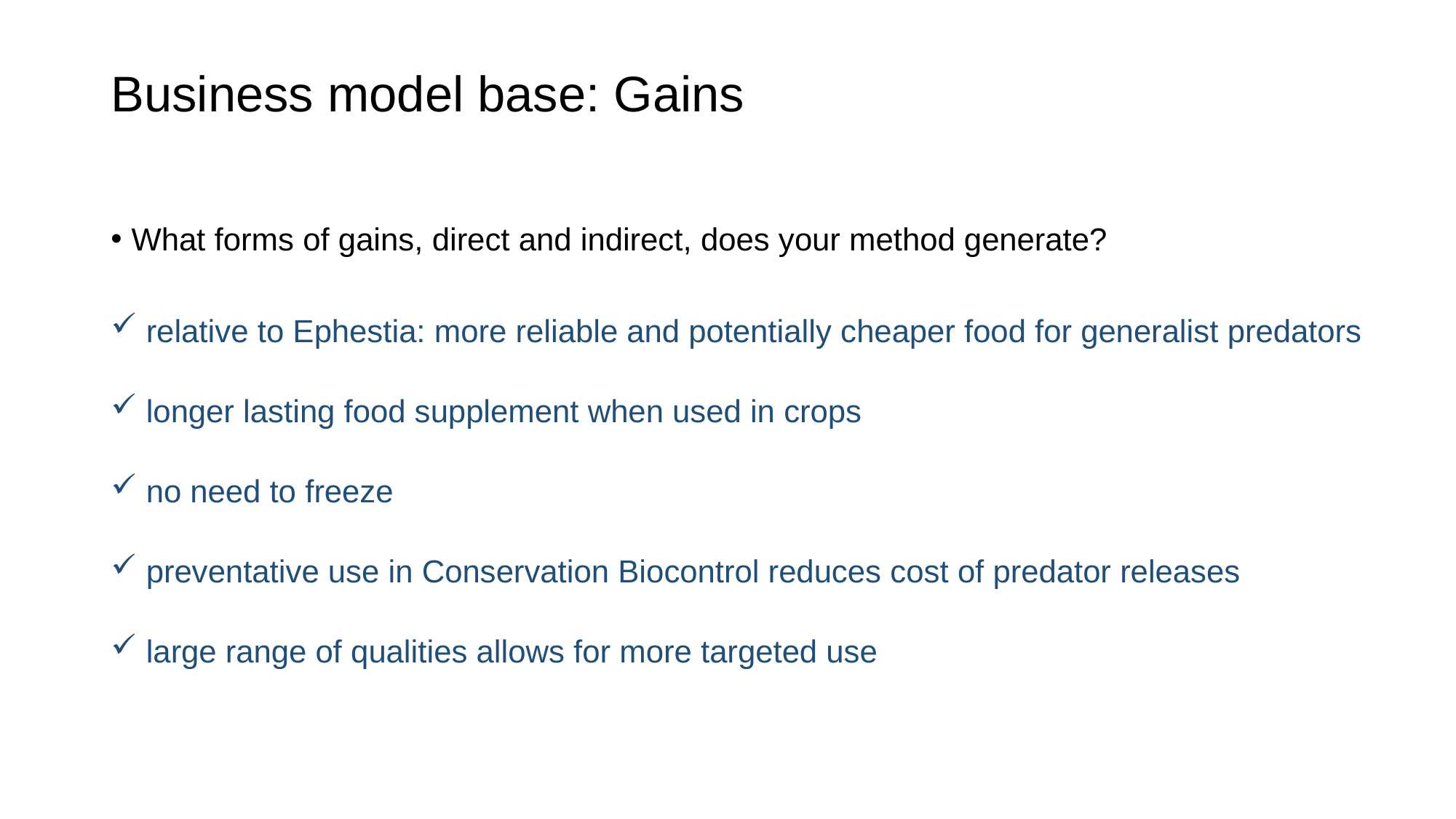

# Business model base: Gains

What forms of gains, direct and indirect, does your method generate?

 relative to Ephestia: more reliable and potentially cheaper food for generalist predators
 longer lasting food supplement when used in crops
 no need to freeze
 preventative use in Conservation Biocontrol reduces cost of predator releases
 large range of qualities allows for more targeted use